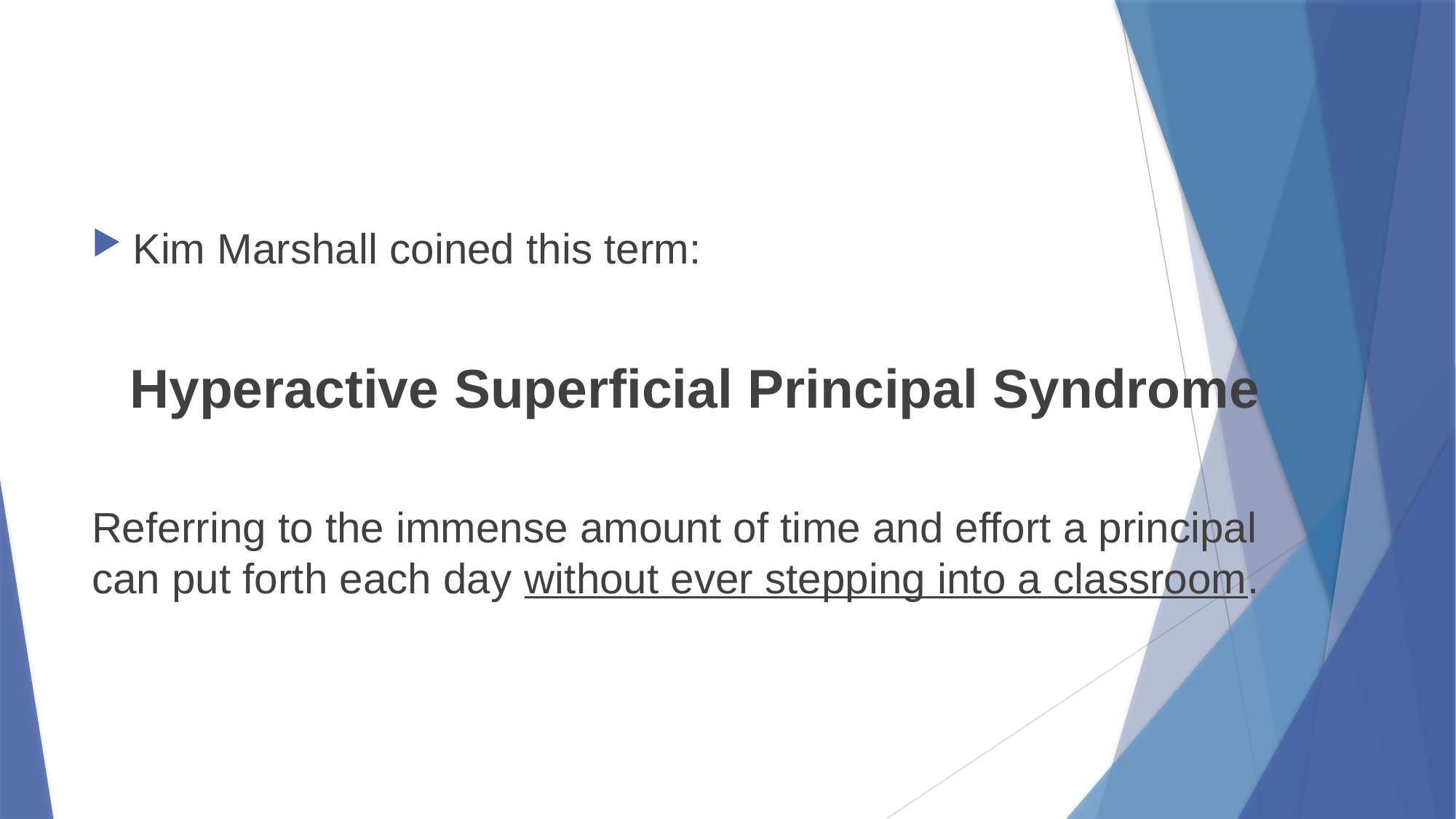

#

Kim Marshall coined this term:

Hyperactive Superficial Principal Syndrome

Referring to the immense amount of time and effort a principal can put forth each day without ever stepping into a classroom.